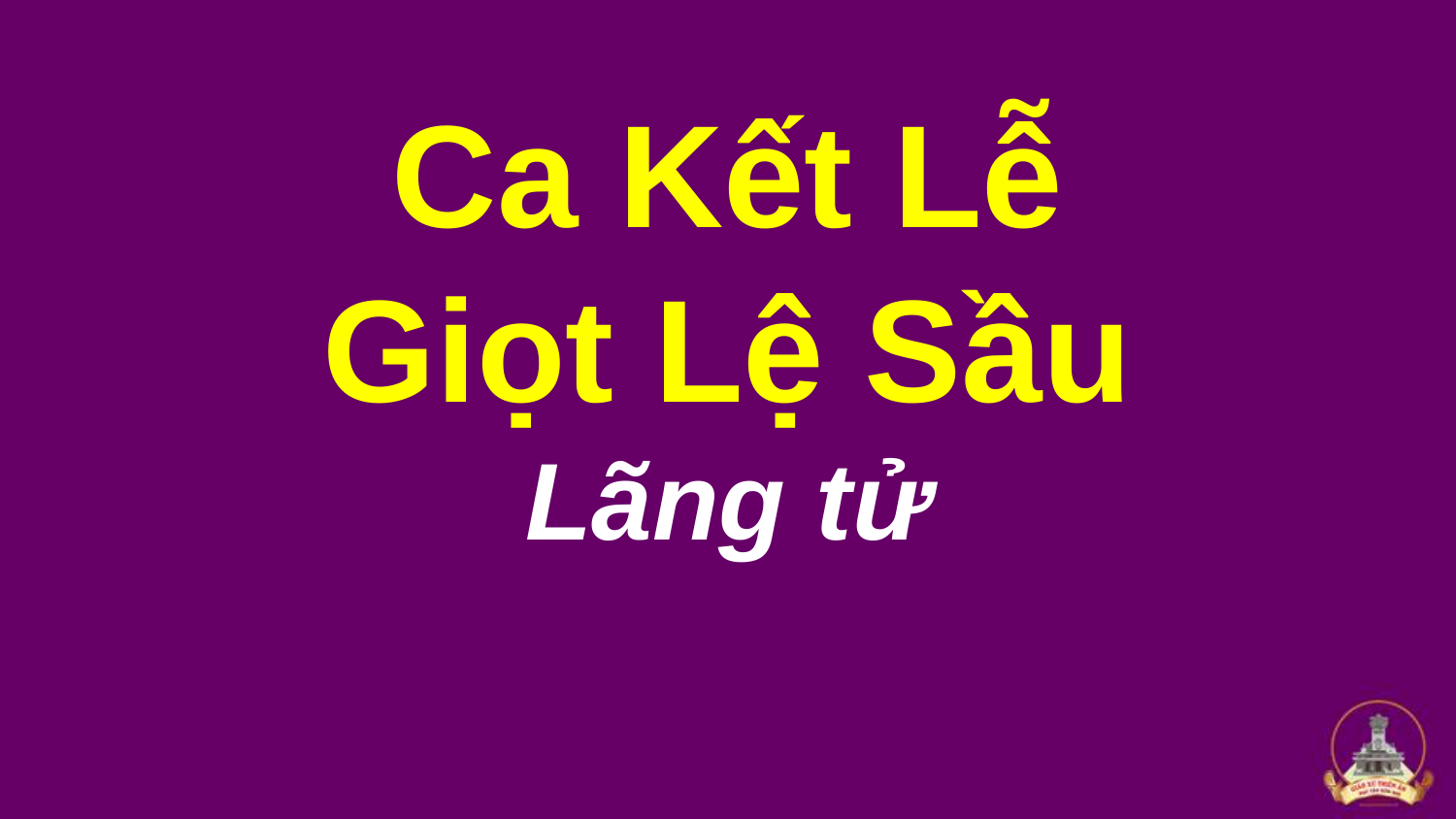

# Ca Kết Lễ Giọt Lệ Sầu Lãng tử